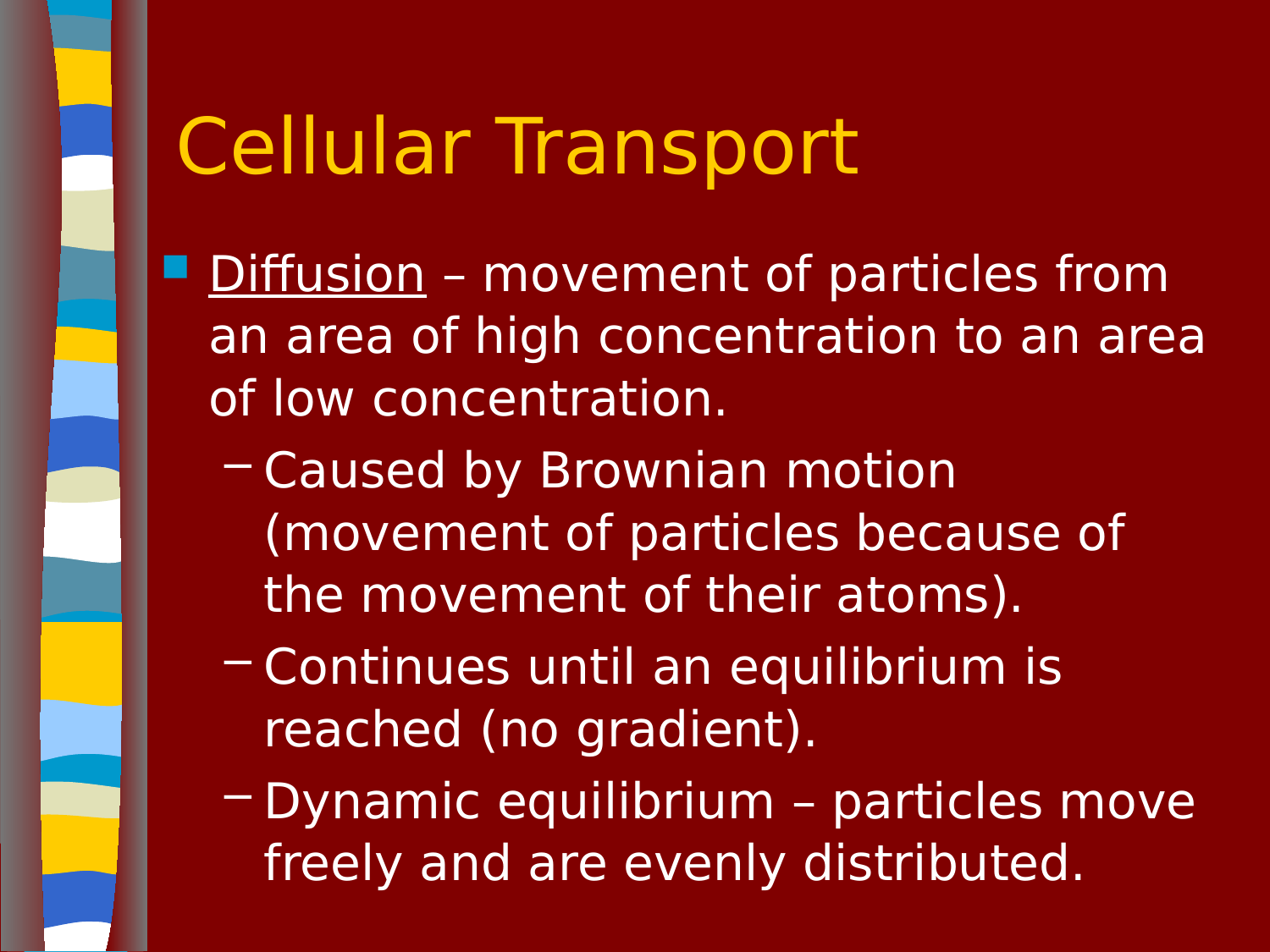

# Cellular Transport
Diffusion – movement of particles from an area of high concentration to an area of low concentration.
Caused by Brownian motion (movement of particles because of the movement of their atoms).
Continues until an equilibrium is reached (no gradient).
Dynamic equilibrium – particles move freely and are evenly distributed.